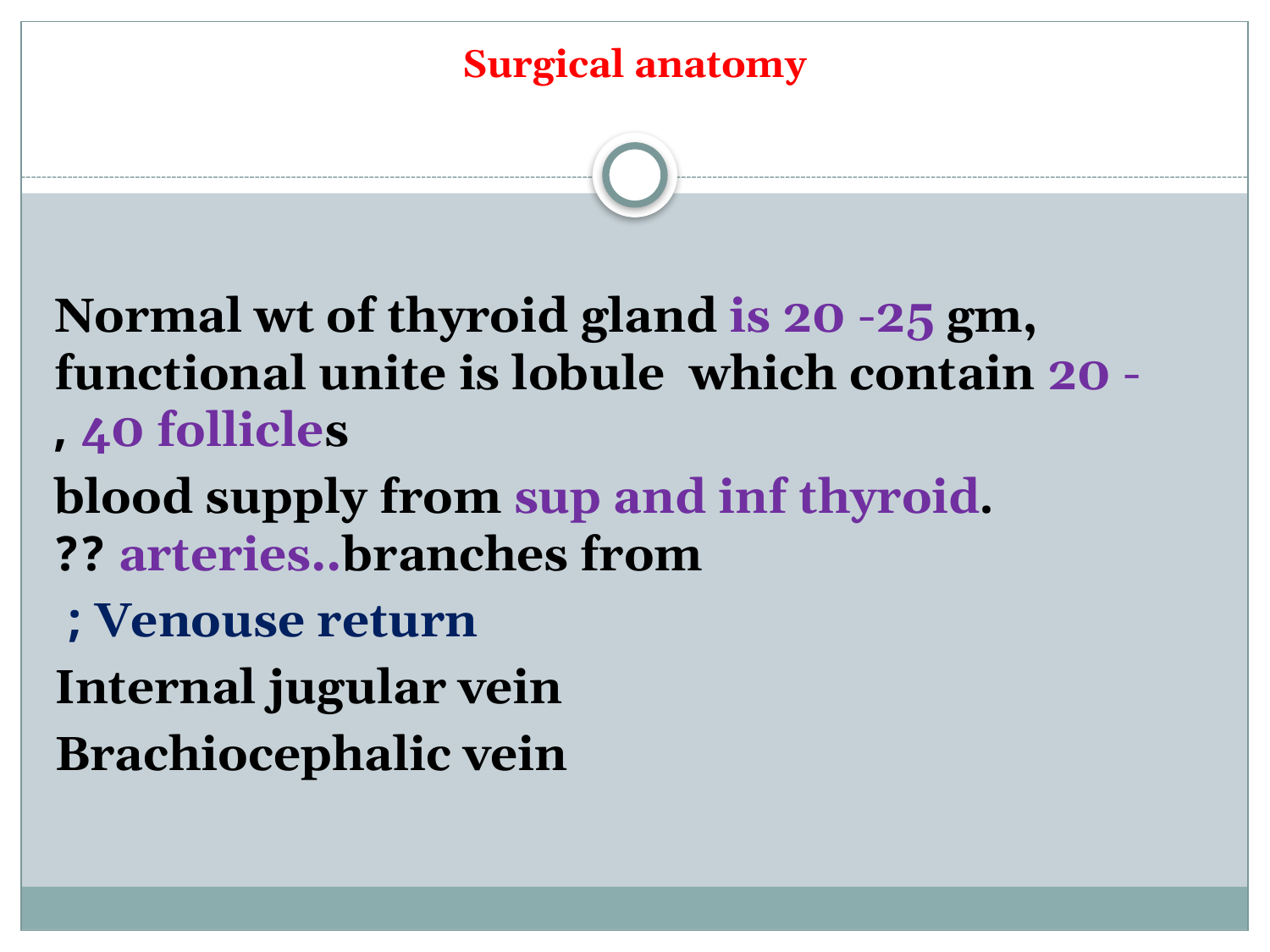

# Surgical anatomy

Normal wt of thyroid gland is 20 -25 gm, functional unite is lobule  which contain 20 -40 follicles ,
.blood supply from sup and inf thyroid arteries..branches from ??
Venouse return ;
Internal jugular vein
Brachiocephalic vein